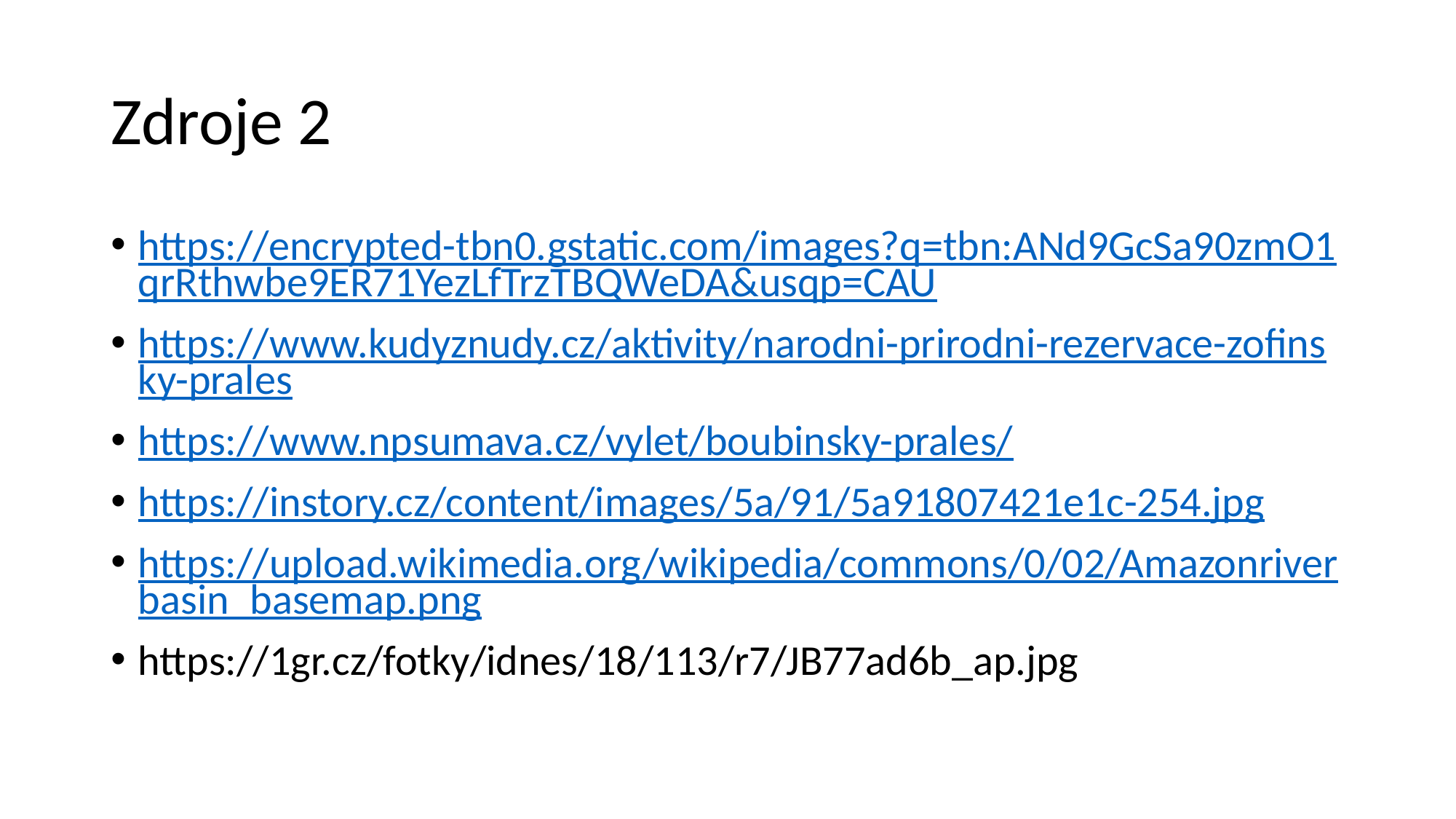

# Zdroje 2
https://encrypted-tbn0.gstatic.com/images?q=tbn:ANd9GcSa90zmO1qrRthwbe9ER71YezLfTrzTBQWeDA&usqp=CAU
https://www.kudyznudy.cz/aktivity/narodni-prirodni-rezervace-zofinsky-prales
https://www.npsumava.cz/vylet/boubinsky-prales/
https://instory.cz/content/images/5a/91/5a91807421e1c-254.jpg
https://upload.wikimedia.org/wikipedia/commons/0/02/Amazonriverbasin_basemap.png
https://1gr.cz/fotky/idnes/18/113/r7/JB77ad6b_ap.jpg